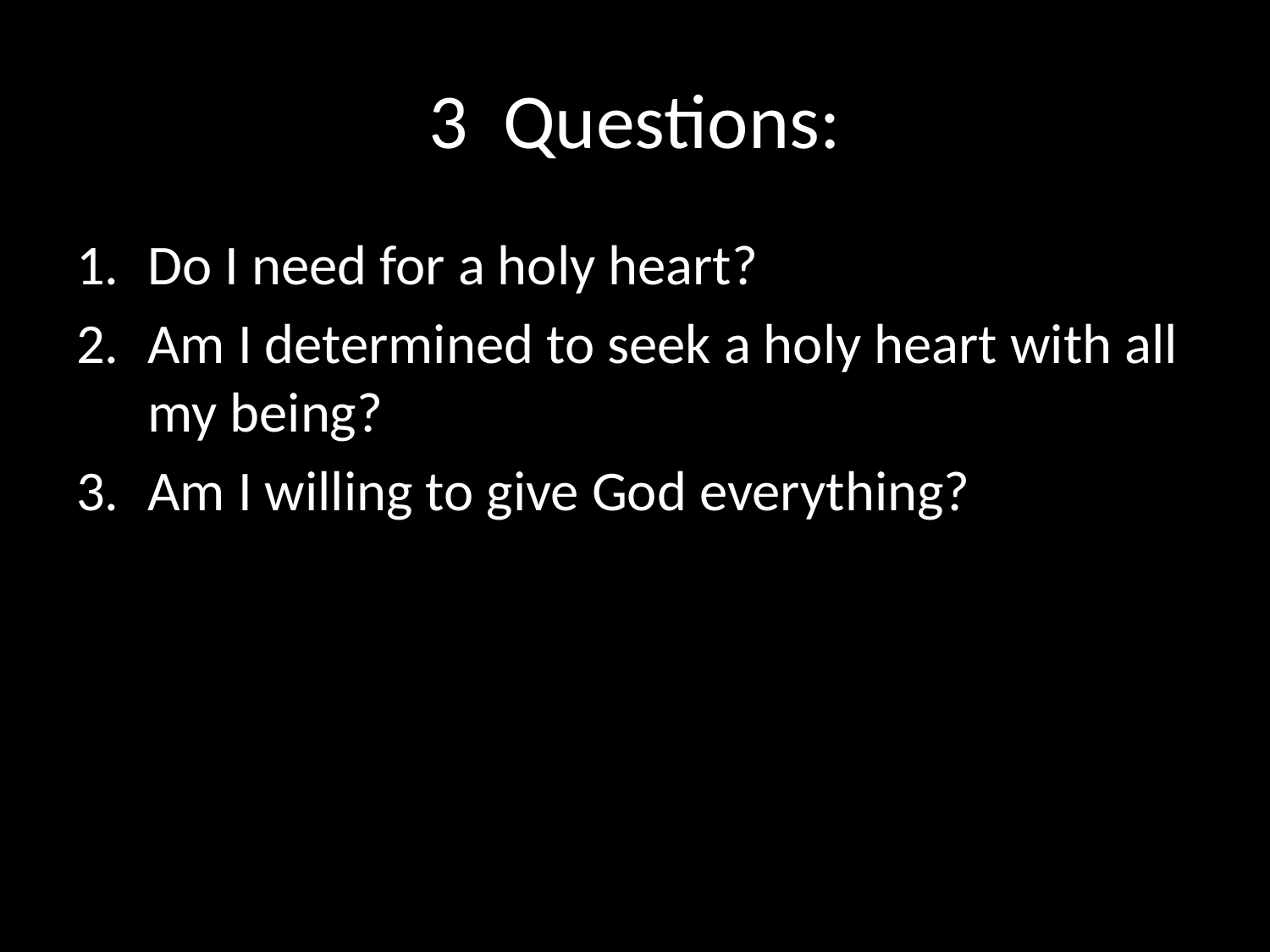

# 3  Questions:
Do I need for a holy heart?
Am I determined to seek a holy heart with all my being?
Am I willing to give God everything?